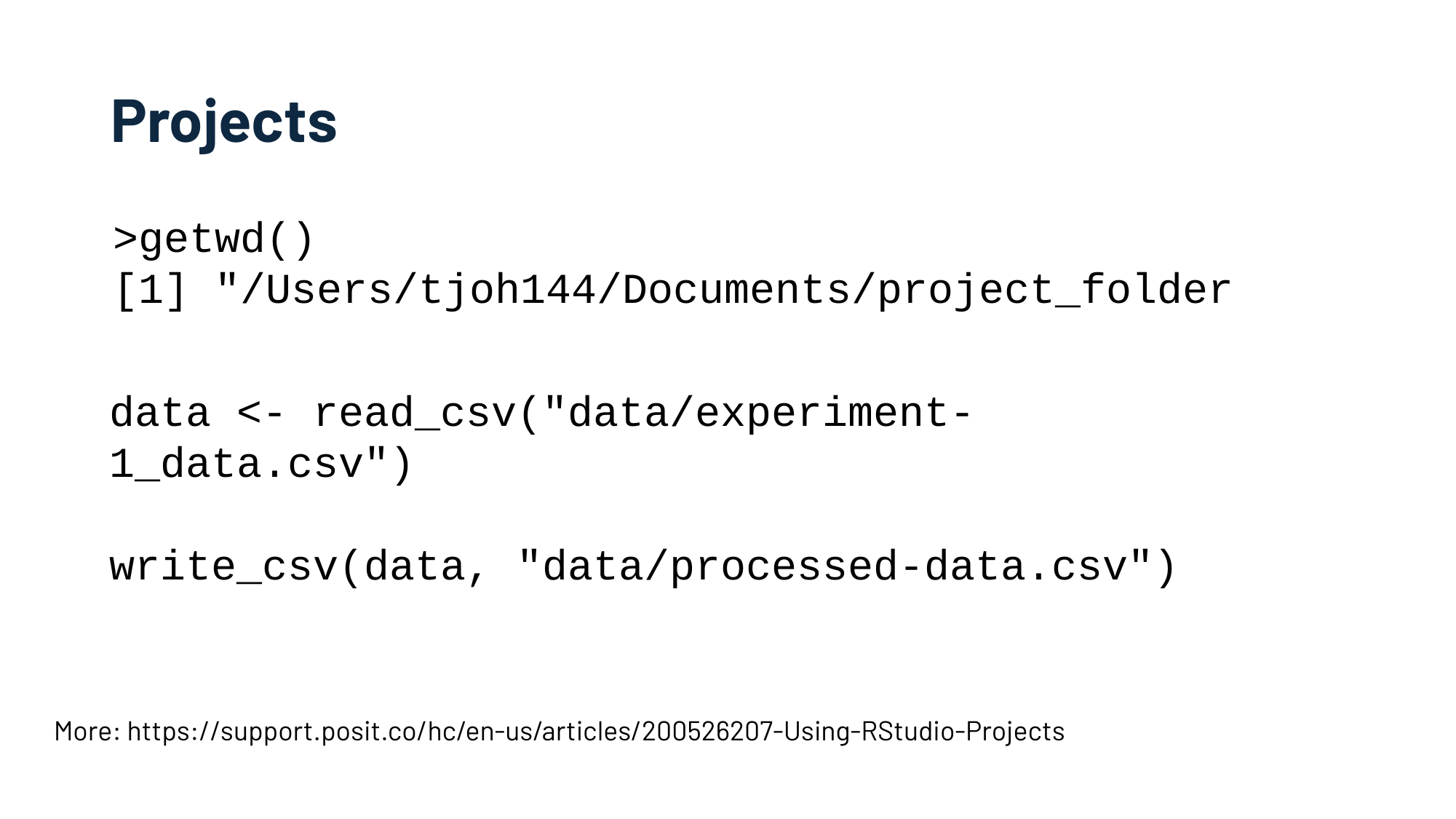

# Projects
>getwd()
[1] "/Users/tjoh144/Documents/project_folder

data <- read_csv("data/experiment-1_data.csv")
write_csv(data, "data/processed-data.csv")
More: https://support.posit.co/hc/en-us/articles/200526207-Using-RStudio-Projects